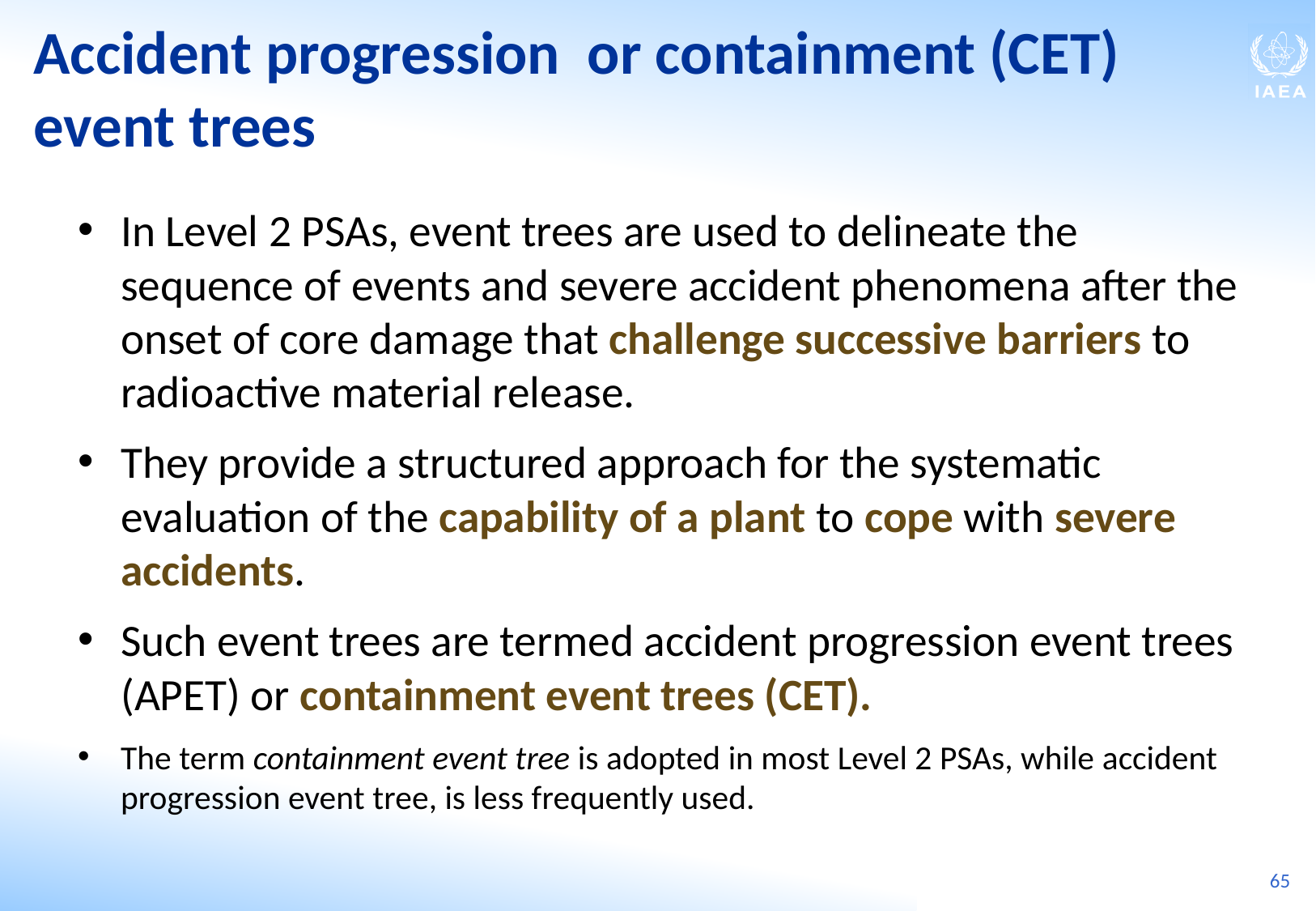

Accident progression  or containment (CET) event trees
In Level 2 PSAs, event trees are used to delineate the sequence of events and severe accident phenomena after the onset of core damage that challenge successive barriers to radioactive material release.
They provide a structured approach for the systematic evaluation of the capability of a plant to cope with severe accidents.
Such event trees are termed accident progression event trees (APET) or containment event trees (CET).
The term containment event tree is adopted in most Level 2 PSAs, while accident progression event tree, is less frequently used.
65